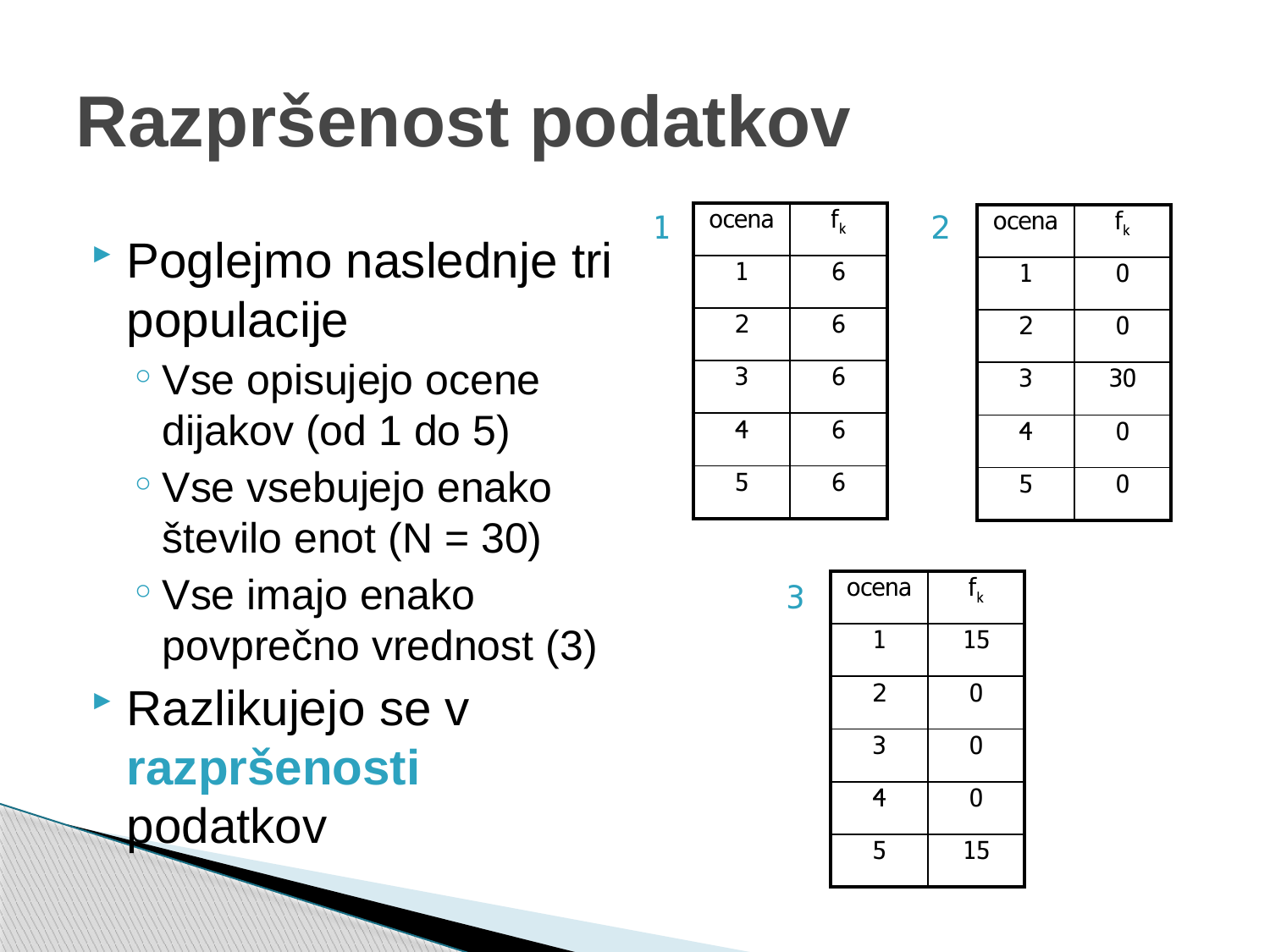

# Razpršenost podatkov
1
2
| ocena | fk |
| --- | --- |
| 1 | 6 |
| 2 | 6 |
| 3 | 6 |
| 4 | 6 |
| 5 | 6 |
| ocena | fk |
| --- | --- |
| 1 | 0 |
| 2 | 0 |
| 3 | 30 |
| 4 | 0 |
| 5 | 0 |
Poglejmo naslednje tri populacije
Vse opisujejo ocene dijakov (od 1 do 5)
Vse vsebujejo enako število enot (N = 30)
Vse imajo enako povprečno vrednost (3)
Razlikujejo se v razpršenosti podatkov
3
| ocena | fk |
| --- | --- |
| 1 | 15 |
| 2 | 0 |
| 3 | 0 |
| 4 | 0 |
| 5 | 15 |